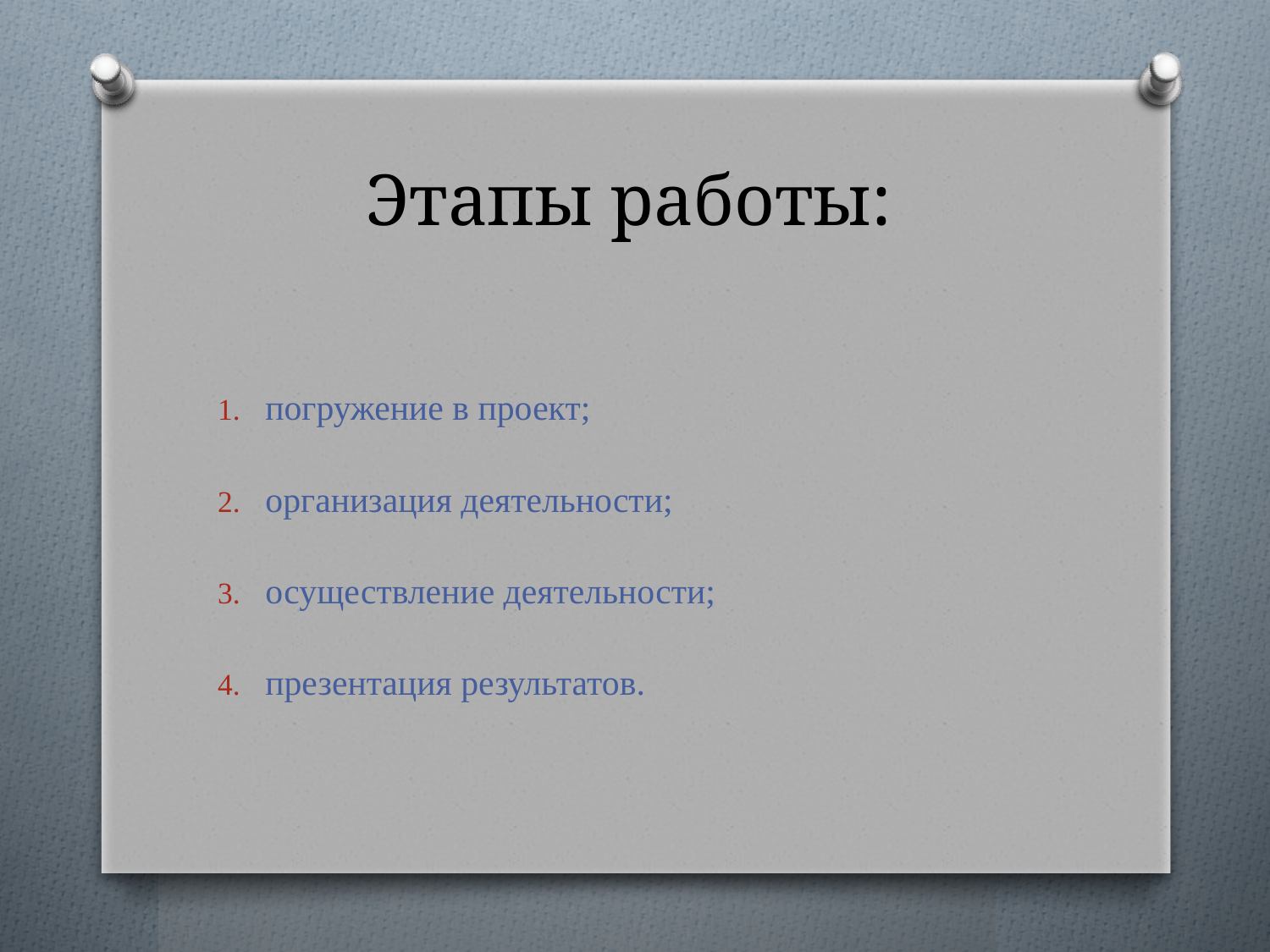

# Этапы работы:
погружение в проект;
организация деятельности;
осуществление деятельности;
презентация результатов.